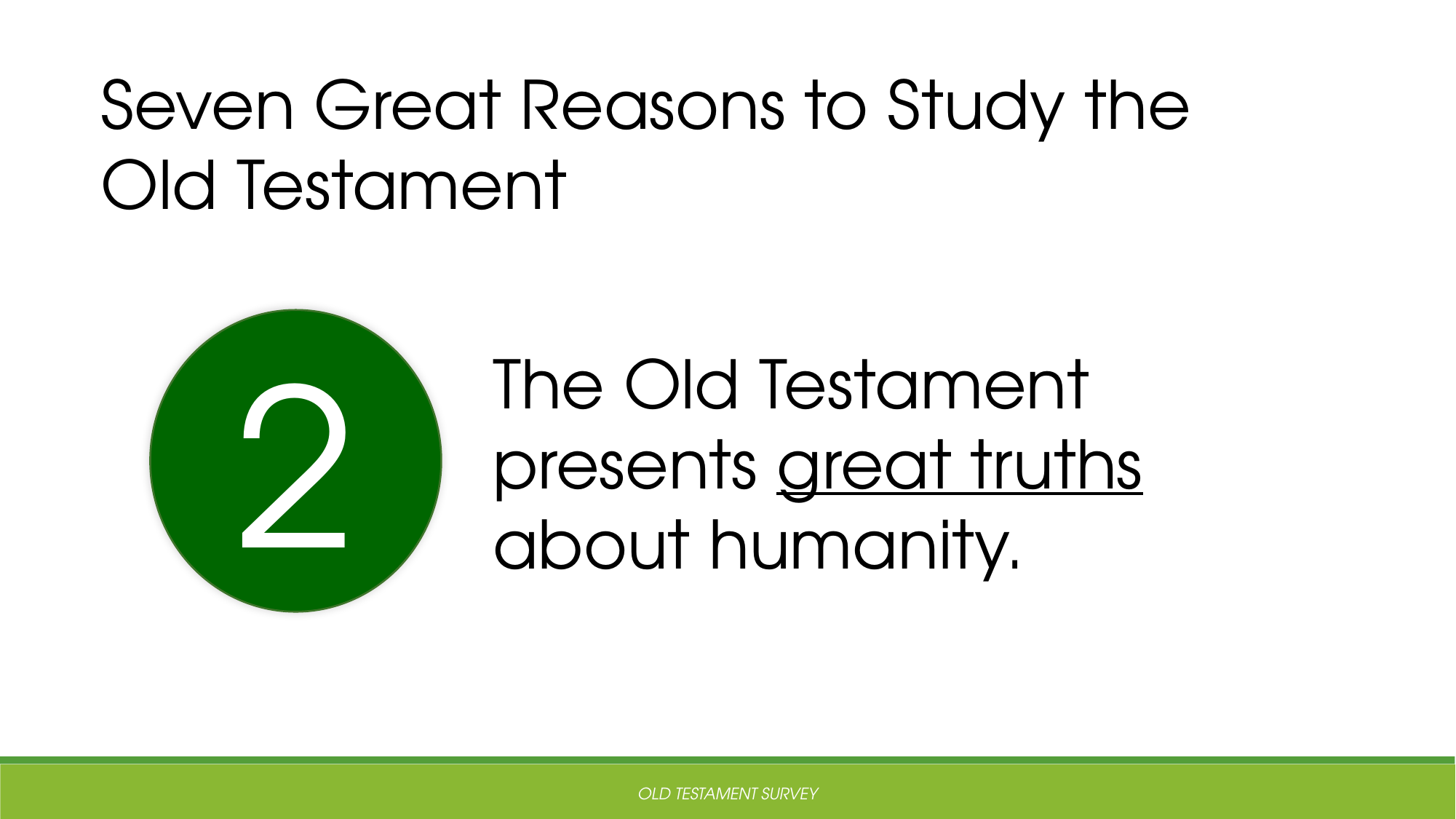

Seven Great Reasons to Study the Old Testament
2
The Old Testament presents great truths about humanity.

OLD TESTAMENT SURVEY